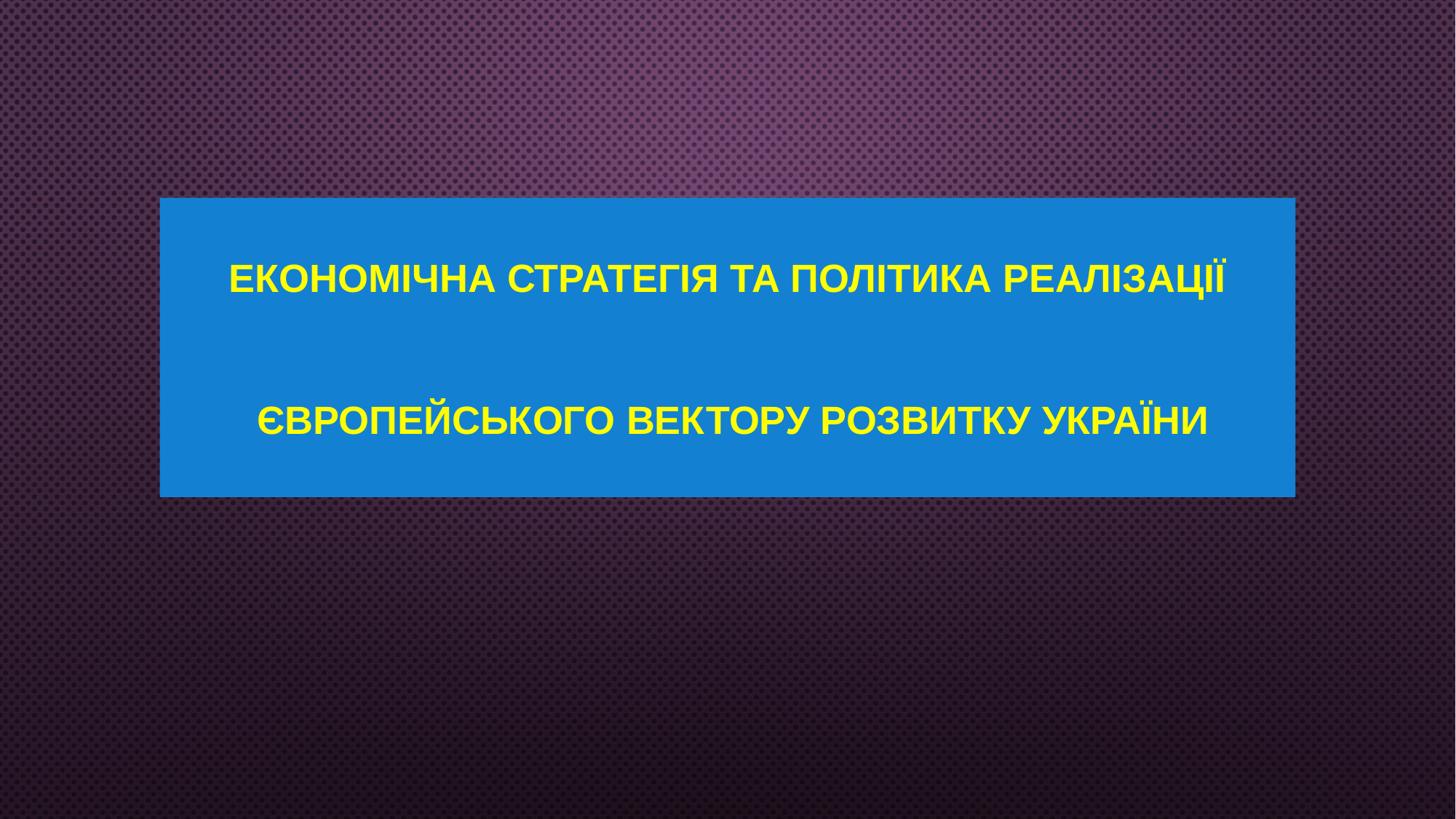

# Економічна стратегія та політика реалізації європейського вектору розвитку України